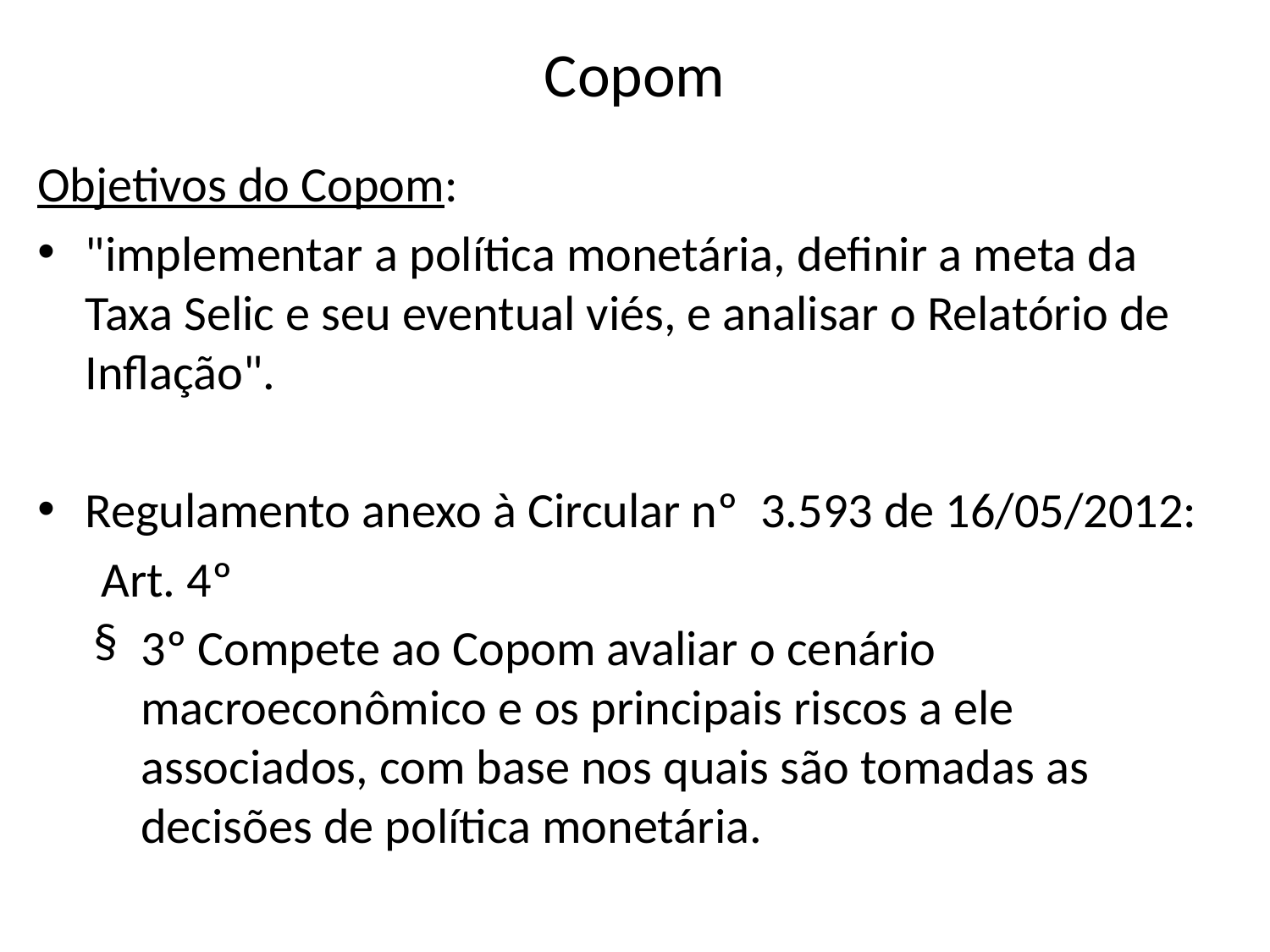

# Copom
Objetivos do Copom:
"implementar a política monetária, definir a meta da Taxa Selic e seu eventual viés, e analisar o Relatório de Inflação".

Regulamento anexo à Circular nº  3.593 de 16/05/2012:
Art. 4º
3º Compete ao Copom avaliar o cenário macroeconômico e os principais riscos a ele associados, com base nos quais são tomadas as decisões de política monetária.